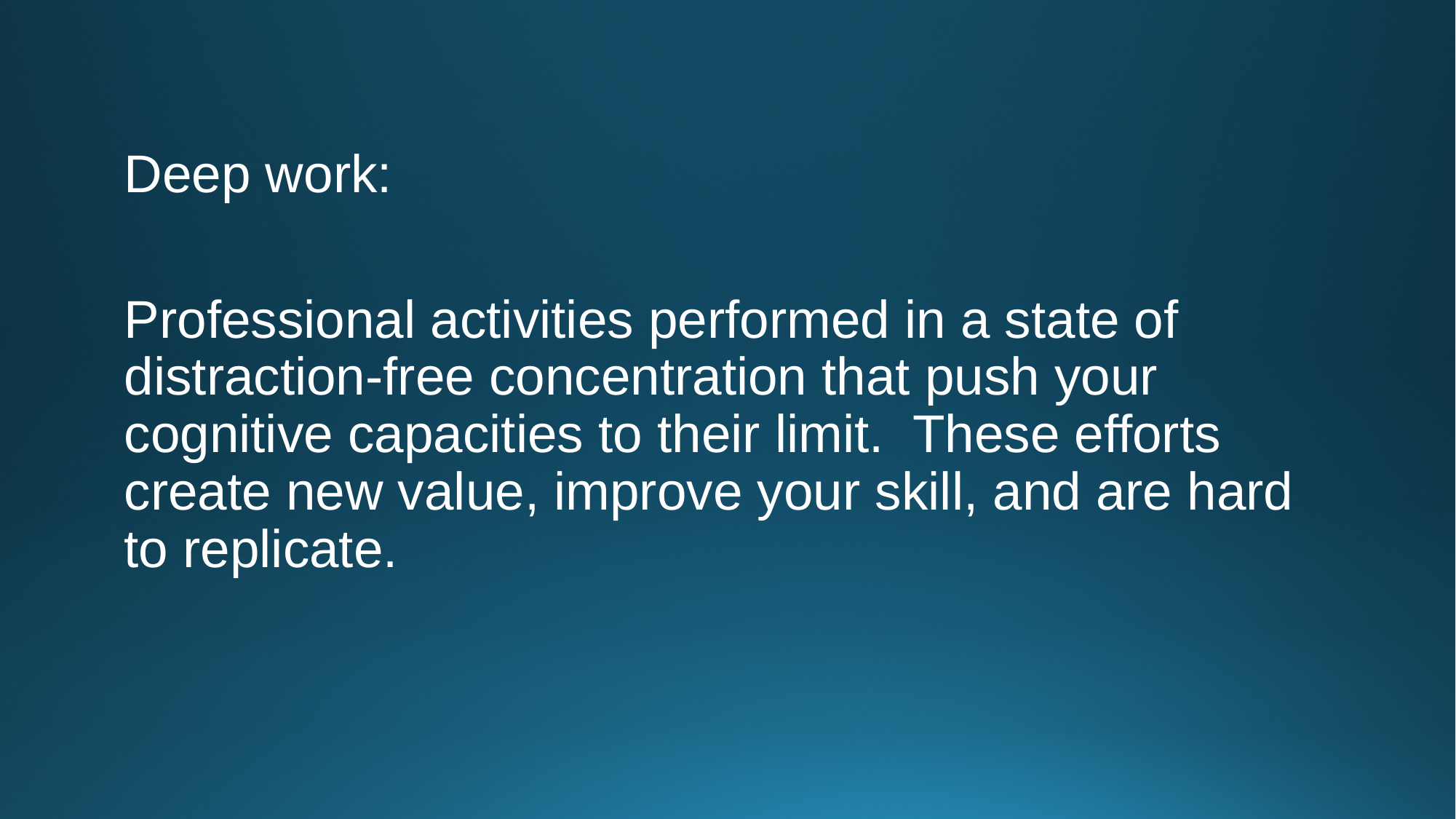

Deep work:

Professional activities performed in a state of distraction-free concentration that push your cognitive capacities to their limit.  These efforts create new value, improve your skill, and are hard to replicate.